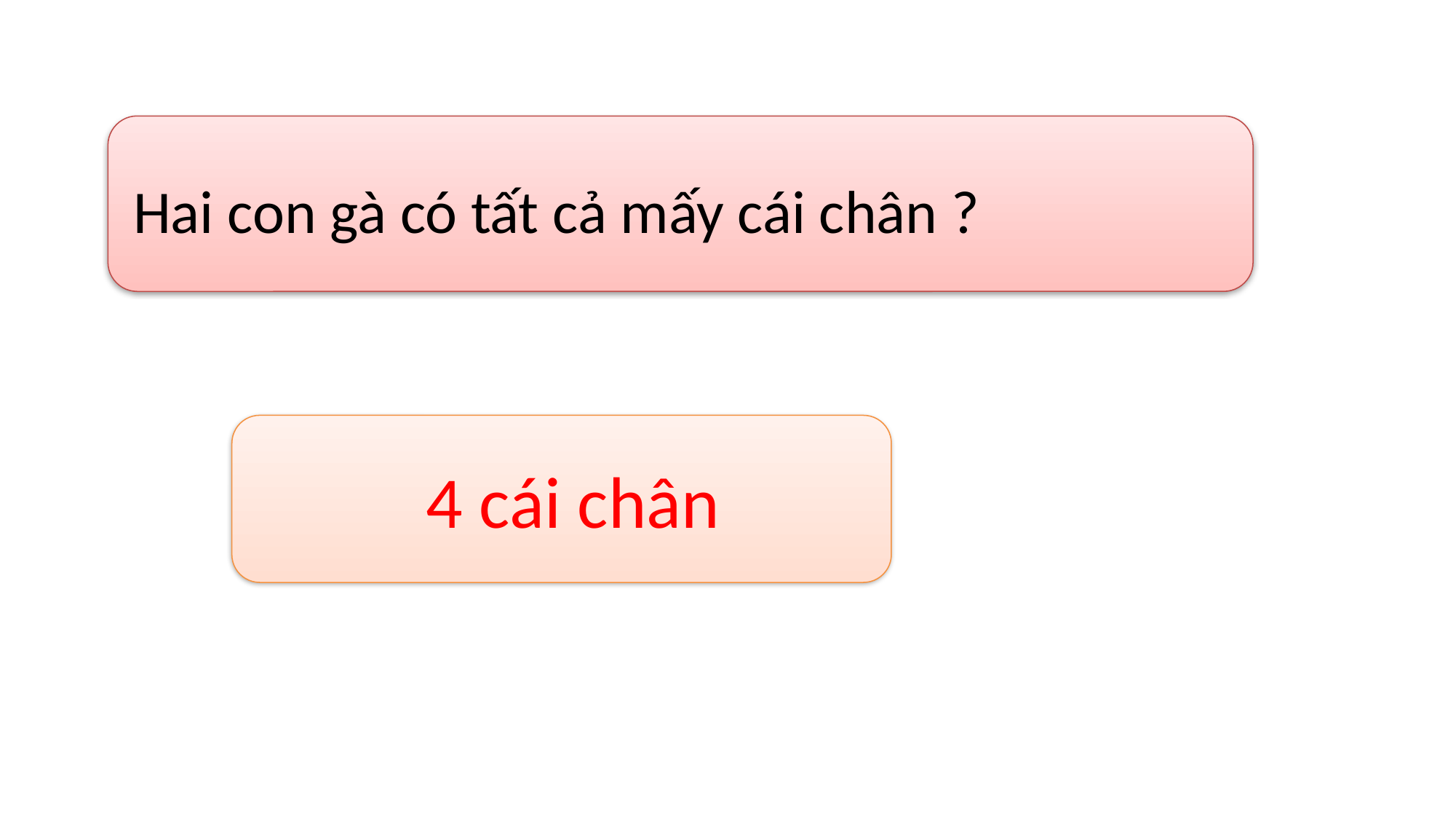

Hai con gà có tất cả mấy cái chân ?

4 cái chân